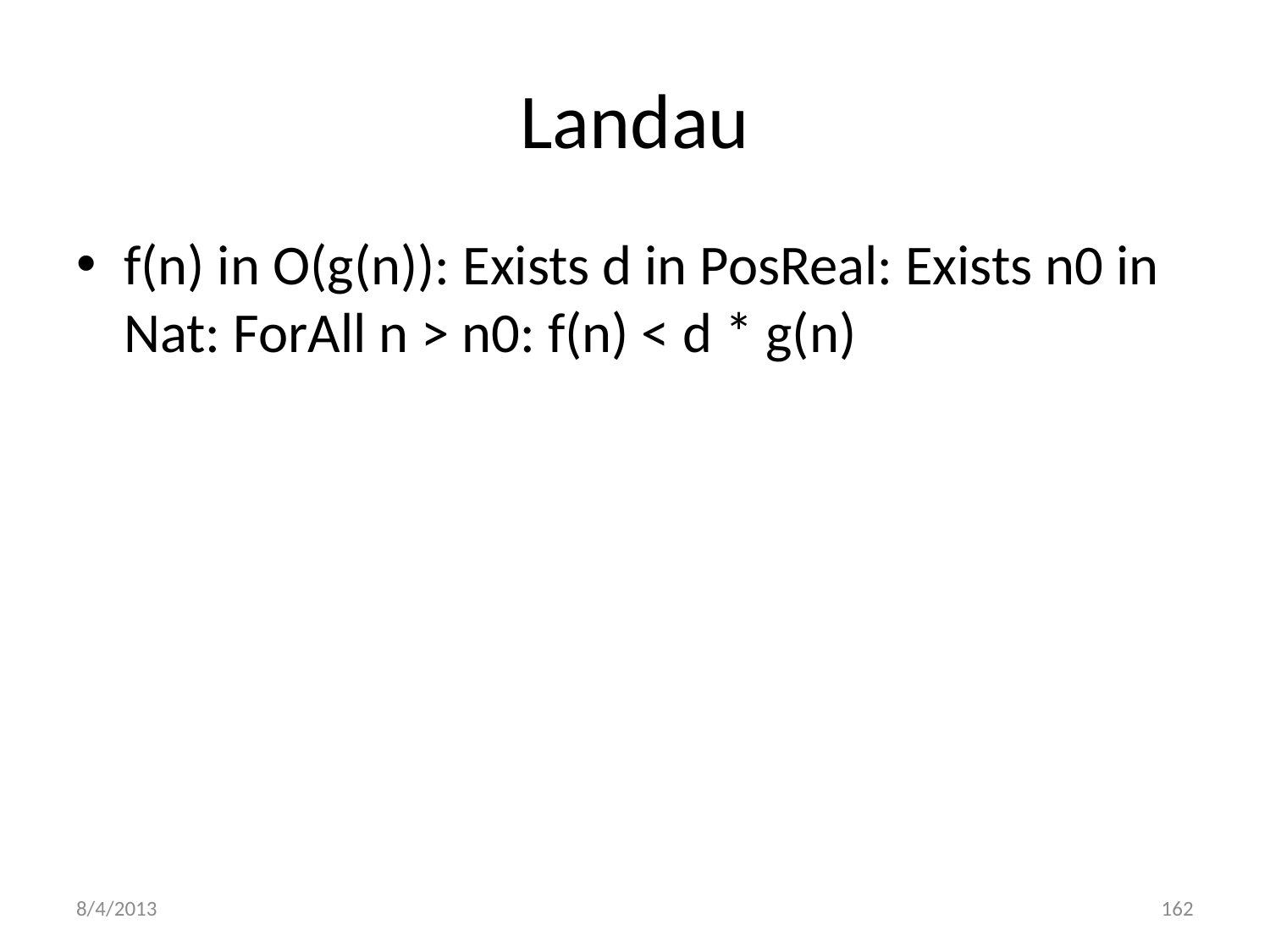

# Landau
f(n) in O(g(n)): Exists d in PosReal: Exists n0 in Nat: ForAll n > n0: f(n) < d * g(n)
8/4/2013
162